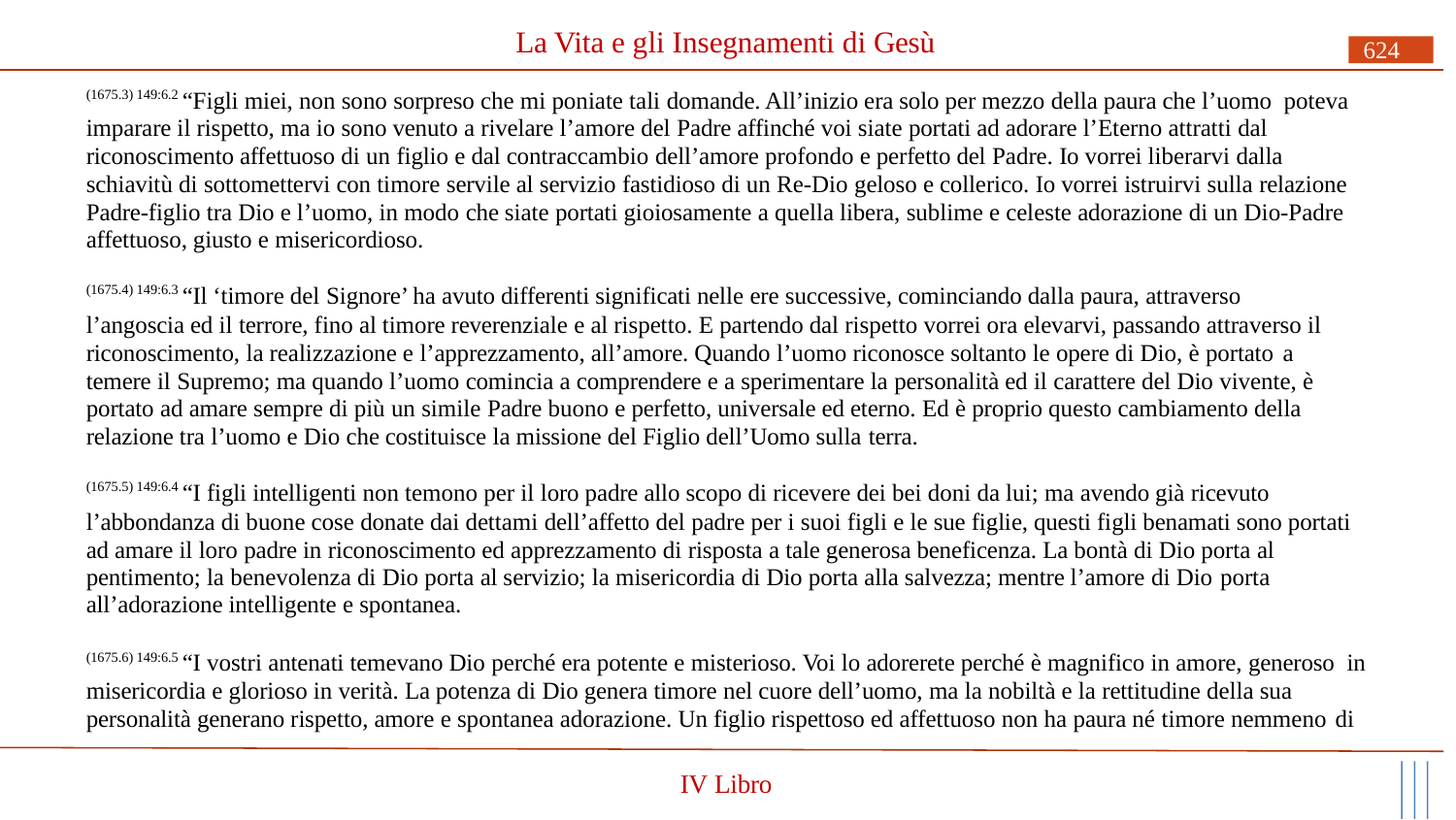

# La Vita e gli Insegnamenti di Gesù
624

(1675.3) 149:6.2 “Figli miei, non sono sorpreso che mi poniate tali domande. All’inizio era solo per mezzo della paura che l’uomo  poteva imparare il rispetto, ma io sono venuto a rivelare l’amore del Padre affinché voi siate portati ad adorare l’Eterno attratti dal  riconoscimento affettuoso di un figlio e dal contraccambio dell’amore profondo e perfetto del Padre. Io vorrei liberarvi dalla  schiavitù di sottomettervi con timore servile al servizio fastidioso di un Re-Dio geloso e collerico. Io vorrei istruirvi sulla relazione  Padre-figlio tra Dio e l’uomo, in modo che siate portati gioiosamente a quella libera, sublime e celeste adorazione di un Dio-Padre  affettuoso, giusto e misericordioso.

(1675.4) 149:6.3 “Il ‘timore del Signore’ ha avuto differenti significati nelle ere successive, cominciando dalla paura, attraverso
l’angoscia ed il terrore, fino al timore reverenziale e al rispetto. E partendo dal rispetto vorrei ora elevarvi, passando attraverso il  riconoscimento, la realizzazione e l’apprezzamento, all’amore. Quando l’uomo riconosce soltanto le opere di Dio, è portato a
temere il Supremo; ma quando l’uomo comincia a comprendere e a sperimentare la personalità ed il carattere del Dio vivente, è  portato ad amare sempre di più un simile Padre buono e perfetto, universale ed eterno. Ed è proprio questo cambiamento della  relazione tra l’uomo e Dio che costituisce la missione del Figlio dell’Uomo sulla terra.

(1675.5) 149:6.4 “I figli intelligenti non temono per il loro padre allo scopo di ricevere dei bei doni da lui; ma avendo già ricevuto
l’abbondanza di buone cose donate dai dettami dell’affetto del padre per i suoi figli e le sue figlie, questi figli benamati sono portati  ad amare il loro padre in riconoscimento ed apprezzamento di risposta a tale generosa beneficenza. La bontà di Dio porta al  pentimento; la benevolenza di Dio porta al servizio; la misericordia di Dio porta alla salvezza; mentre l’amore di Dio porta
all’adorazione intelligente e spontanea.

(1675.6) 149:6.5 “I vostri antenati temevano Dio perché era potente e misterioso. Voi lo adorerete perché è magnifico in amore, generoso  in misericordia e glorioso in verità. La potenza di Dio genera timore nel cuore dell’uomo, ma la nobiltà e la rettitudine della sua  personalità generano rispetto, amore e spontanea adorazione. Un figlio rispettoso ed affettuoso non ha paura né timore nemmeno di

IV Libro